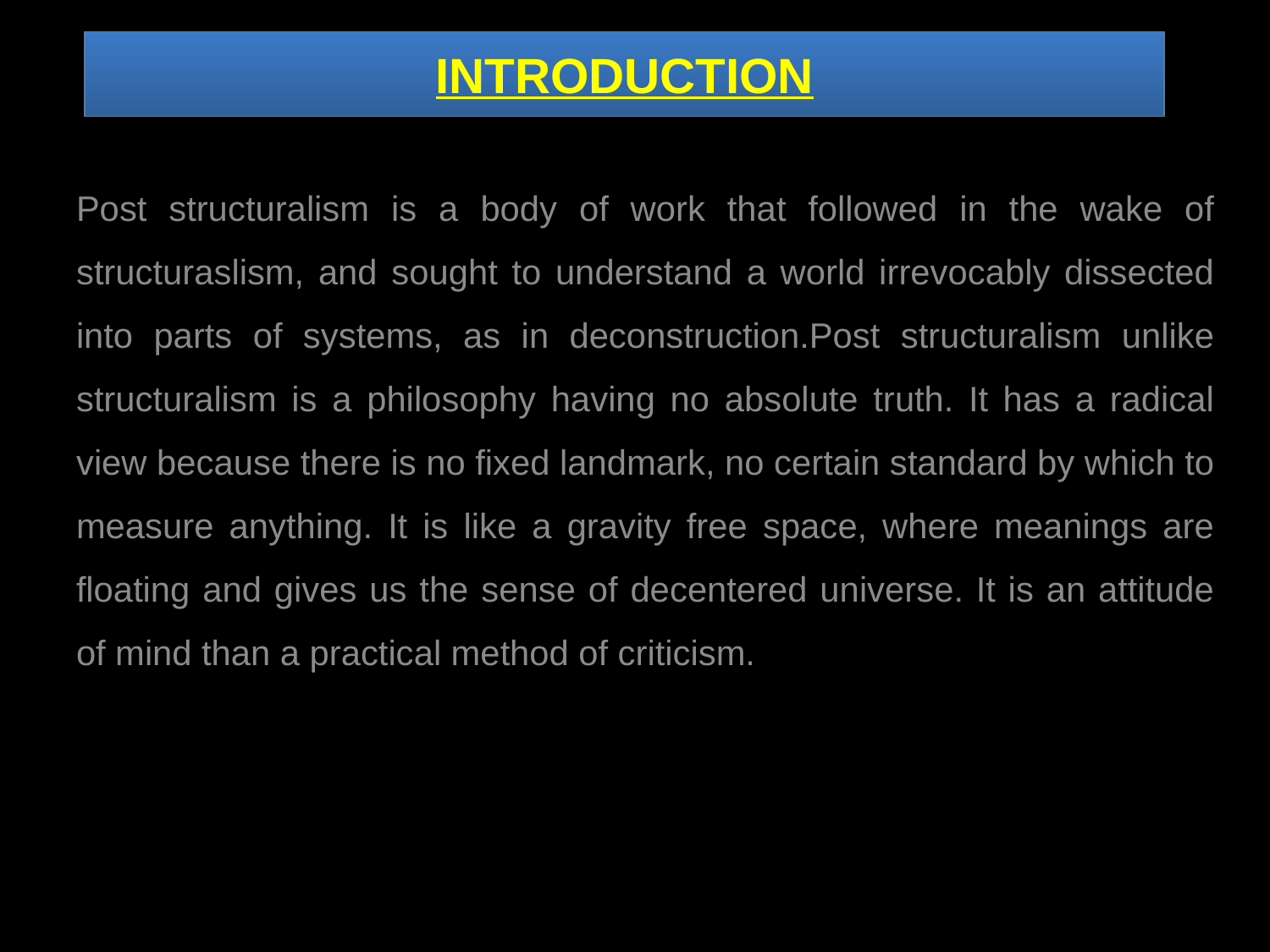

# INTRODUCTION
Post structuralism is a body of work that followed in the wake of structuraslism, and sought to understand a world irrevocably dissected into parts of systems, as in deconstruction.Post structuralism unlike structuralism is a philosophy having no absolute truth. It has a radical view because there is no fixed landmark, no certain standard by which to measure anything. It is like a gravity free space, where meanings are floating and gives us the sense of decentered universe. It is an attitude of mind than a practical method of criticism.